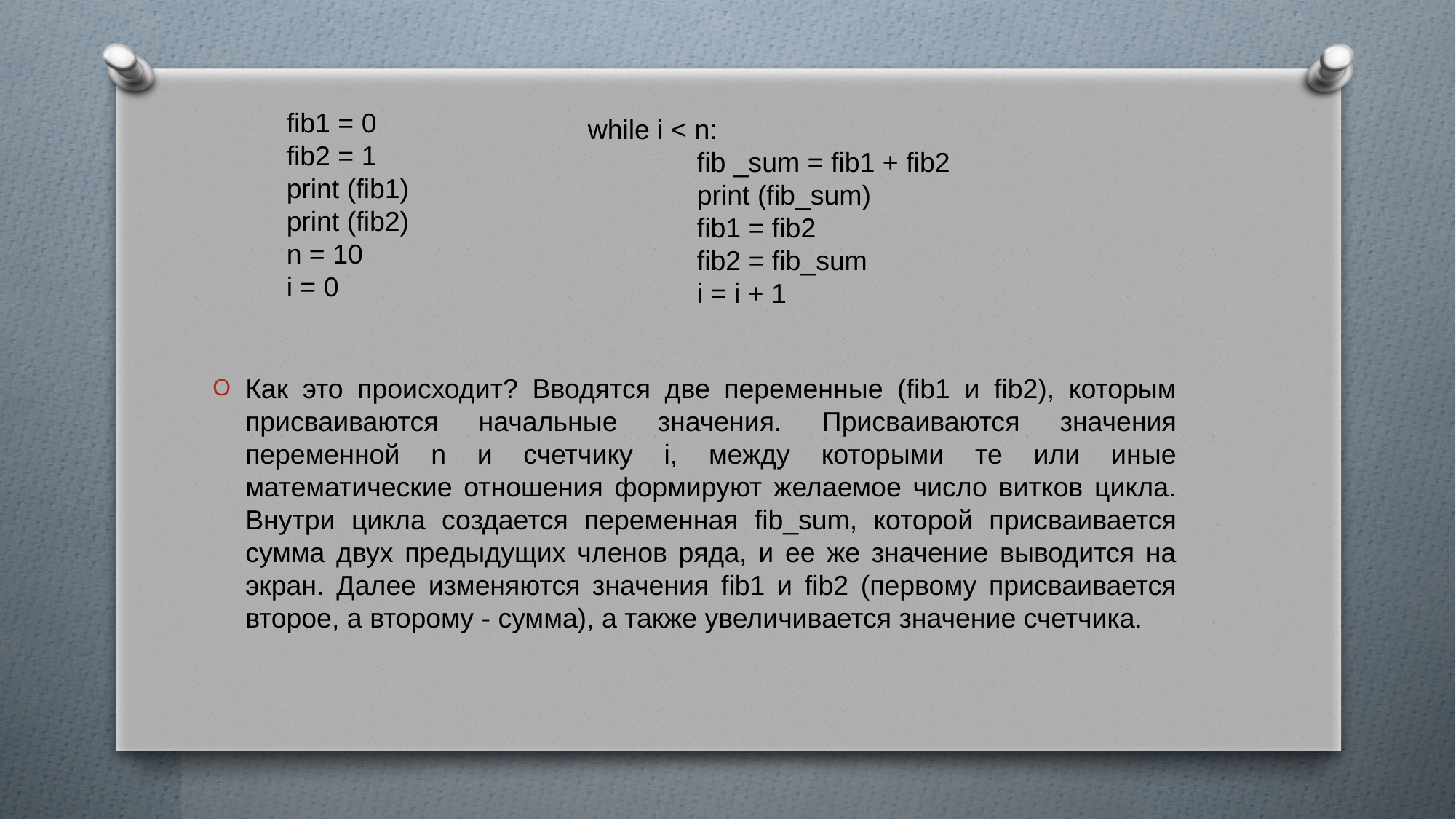

fib1 = 0
fib2 = 1
print (fib1)
print (fib2)
n = 10
i = 0
while i < n:
	fib _sum = fib1 + fib2
	print (fib_sum)
	fib1 = fib2
	fib2 = fib_sum
	i = i + 1
Как это происходит? Вводятся две переменные (fib1 и fib2), которым присваиваются начальные значения. Присваиваются значения переменной n и счетчику i, между которыми те или иные математические отношения формируют желаемое число витков цикла. Внутри цикла создается переменная fib_sum, которой присваивается сумма двух предыдущих членов ряда, и ее же значение выводится на экран. Далее изменяются значения fib1 и fib2 (первому присваивается второе, а второму - сумма), а также увеличивается значение счетчика.